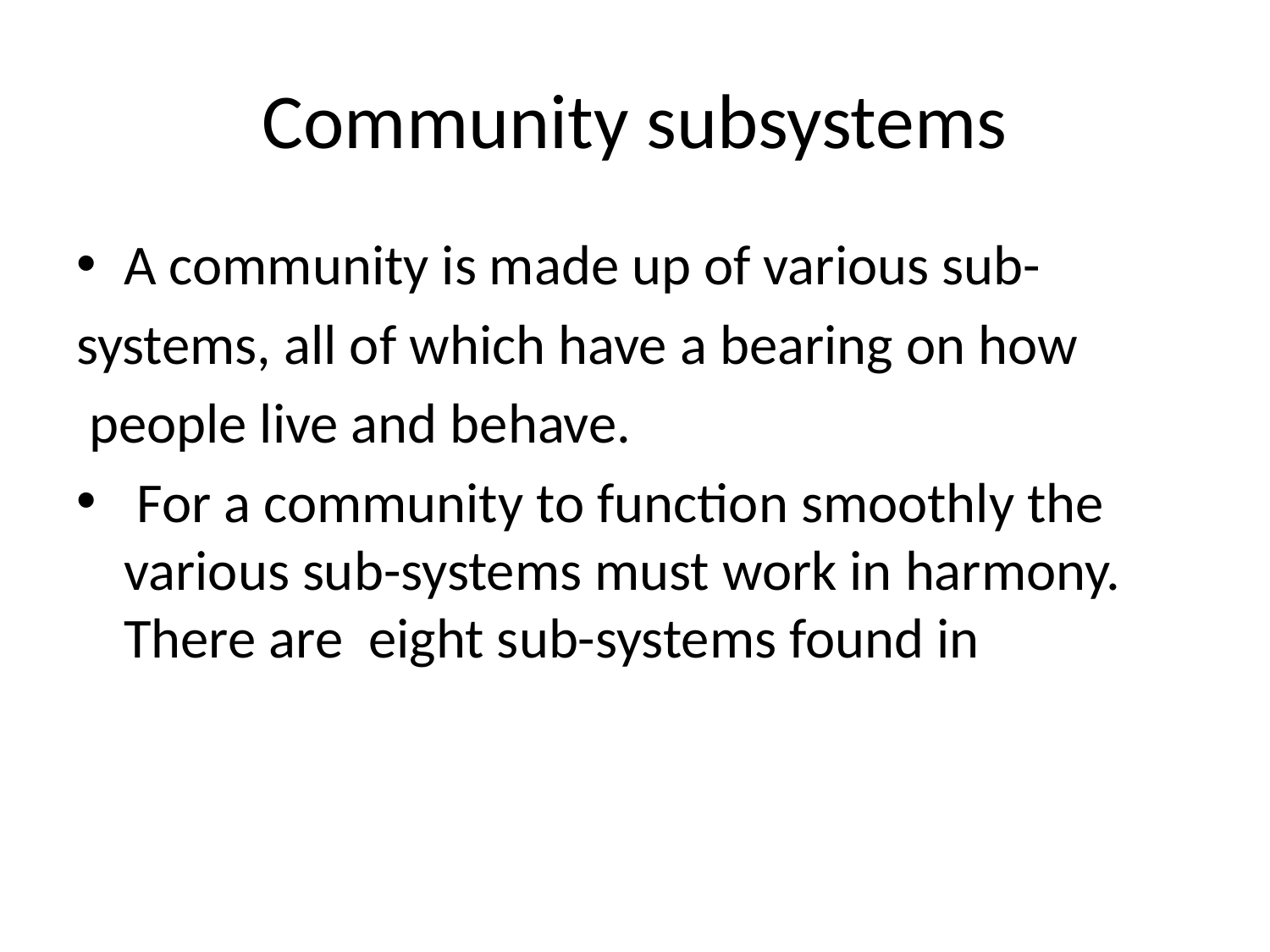

# Community subsystems
A community is made up of various sub-
systems, all of which have a bearing on how
 people live and behave.
 For a community to function smoothly the various sub-systems must work in harmony. There are  eight sub-systems found in